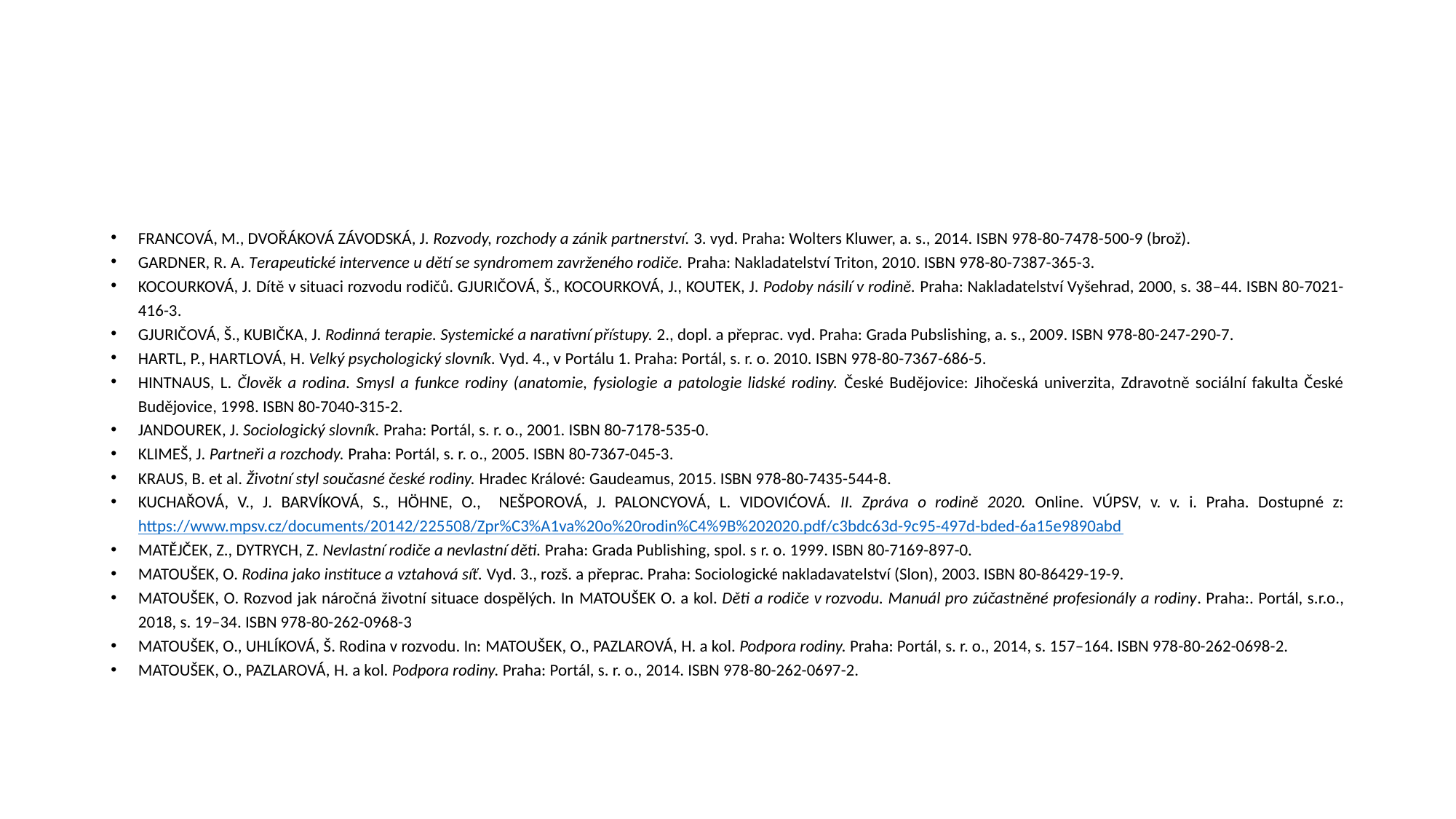

#
FRANCoVÁ, M., DVOŘÁKová ZÁVOdSKÁ, J. Rozvody, rozchody a zánik partnerství. 3. vyd. Praha: Wolters Kluwer, a. s., 2014. ISBN 978-80-7478-500-9 (brož).
Gardner, R. a. Terapeutické intervence u dětí se syndromem zavrženého rodiče. Praha: Nakladatelství Triton, 2010. ISBN 978-80-7387-365-3.
Kocourková, J. Dítě v situaci rozvodu rodičů. GJuRIČOVÁ, Š., Kocourková, J., Koutek, J. Podoby násilí v rodině. Praha: Nakladatelství Vyšehrad, 2000, s. 38–44. ISBN 80-7021-416-3.
GJuRIČOVÁ, Š., kUBIČKA, j. Rodinná terapie. Systemické a narativní přístupy. 2., dopl. a přeprac. vyd. Praha: Grada Pubslishing, a. s., 2009. ISBN 978-80-247-290-7.
Hartl, P., Hartlová, H. Velký psychologický slovník. Vyd. 4., v Portálu 1. Praha: Portál, s. r. o. 2010. ISBN 978-80-7367-686-5.
HINTNAUS, L. Člověk a rodina. Smysl a funkce rodiny (anatomie, fysiologie a patologie lidské rodiny. České Budějovice: Jihočeská univerzita, Zdravotně sociální fakulta České Budějovice, 1998. ISBN 80-7040-315-2.
Jandourek, J. Sociologický slovník. Praha: Portál, s. r. o., 2001. ISBN 80-7178-535-0.
KLIMEŠ, J. Partneři a rozchody. Praha: Portál, s. r. o., 2005. ISBN 80-7367-045-3.
KRAUS, B. et al. Životní styl současné české rodiny. Hradec Králové: Gaudeamus, 2015. ISBN 978-80-7435-544-8.
Kuchařová, V., J. Barvíková, S., Höhne, O.,  Nešporová, J. Paloncyová, L. Vidovićová. II. Zpráva o rodině 2020. Online. VÚPSV, v. v. i. Praha. Dostupné z: https://www.mpsv.cz/documents/20142/225508/Zpr%C3%A1va%20o%20rodin%C4%9B%202020.pdf/c3bdc63d-9c95-497d-bded-6a15e9890abd
Matějček, Z., Dytrych, Z. Nevlastní rodiče a nevlastní děti. Praha: Grada Publishing, spol. s r. o. 1999. ISBN 80-7169-897-0.
Matoušek, O. Rodina jako instituce a vztahová síť. Vyd. 3., rozš. a přeprac. Praha: Sociologické nakladavatelství (Slon), 2003. ISBN 80-86429-19-9.
Matoušek, O. Rozvod jak náročná životní situace dospělých. In Matoušek O. a kol. Děti a rodiče v rozvodu. Manuál pro zúčastněné profesionály a rodiny. Praha:. Portál, s.r.o., 2018, s. 19–34. ISBN 978-80-262-0968-3
Matoušek, O., Uhlíková, Š. Rodina v rozvodu. In: Matoušek, O., Pazlarová, H. a kol. Podpora rodiny. Praha: Portál, s. r. o., 2014, s. 157–164. ISBN 978-80-262-0698-2.
Matoušek, O., Pazlarová, H. a kol. Podpora rodiny. Praha: Portál, s. r. o., 2014. ISBN 978-80-262-0697-2.